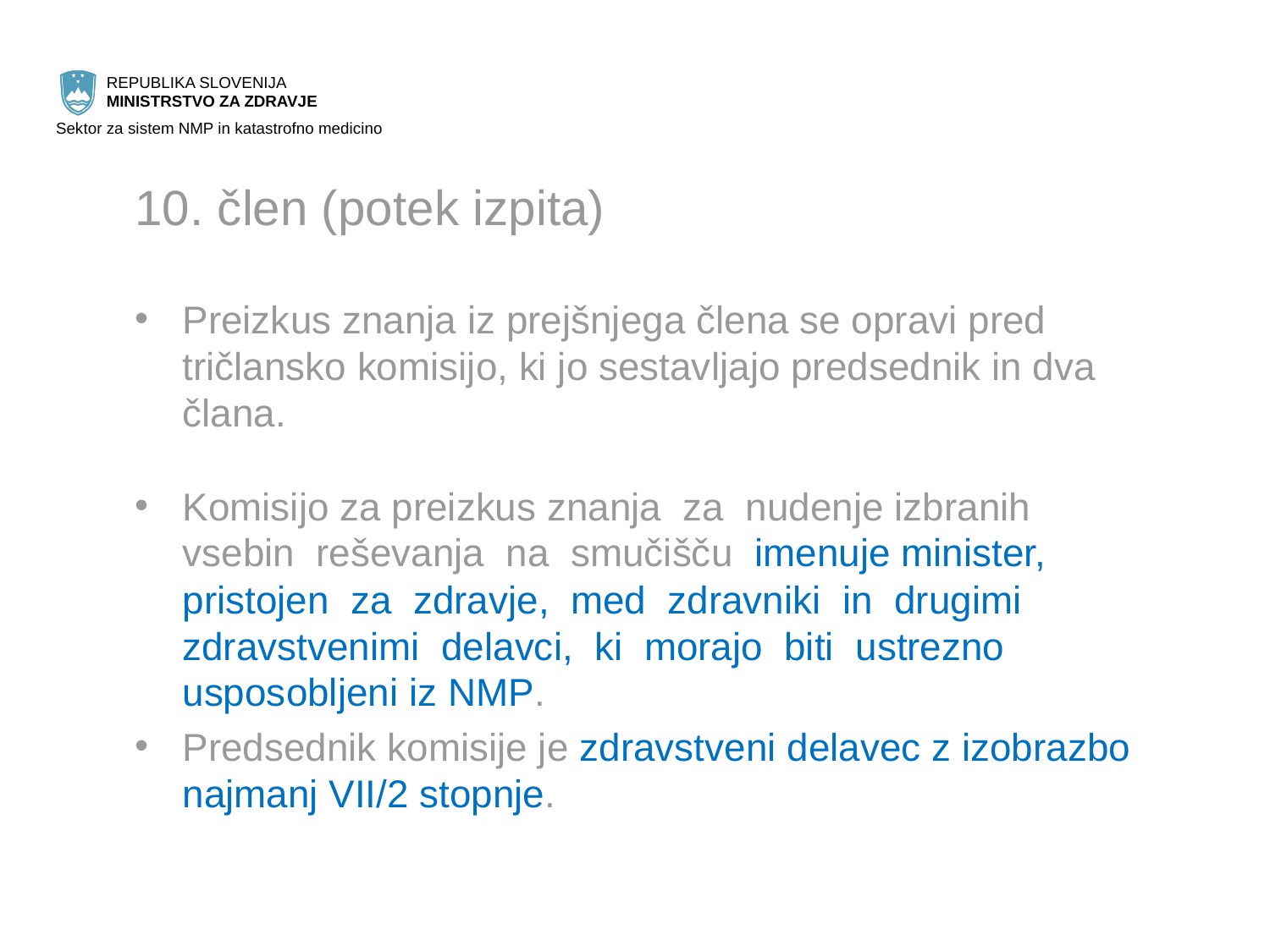

# 10. člen (potek izpita)
Preizkus znanja iz prejšnjega člena se opravi pred tričlansko komisijo, ki jo sestavljajo predsednik in dva člana.

Komisijo za preizkus znanja  za  nudenje izbranih vsebin  reševanja  na  smučišču  imenuje minister, pristojen  za  zdravje,  med  zdravniki  in  drugimi  zdravstvenimi  delavci,  ki  morajo  biti  ustrezno usposobljeni iz NMP.
Predsednik komisije je zdravstveni delavec z izobrazbo najmanj VII/2 stopnje.